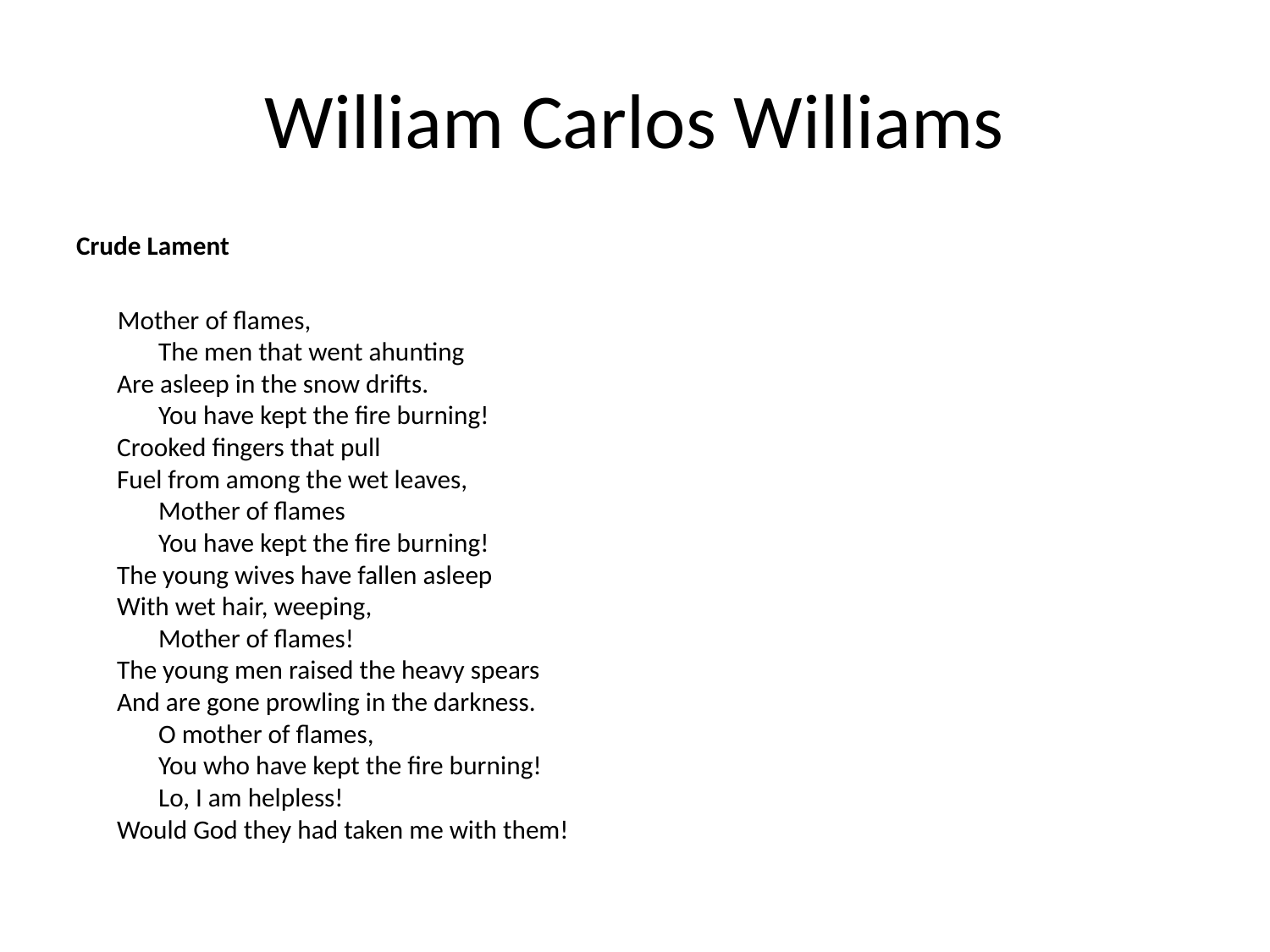

# William Carlos Williams
Crude Lament

       Mother of flames,
       The men that went ahunting
Are asleep in the snow drifts.
       You have kept the fire burning!
Crooked fingers that pull
Fuel from among the wet leaves,
       Mother of flames
       You have kept the fire burning!
The young wives have fallen asleep
With wet hair, weeping,
       Mother of flames!
The young men raised the heavy spears
And are gone prowling in the darkness.
       O mother of flames,
       You who have kept the fire burning!
       Lo, I am helpless!
Would God they had taken me with them!